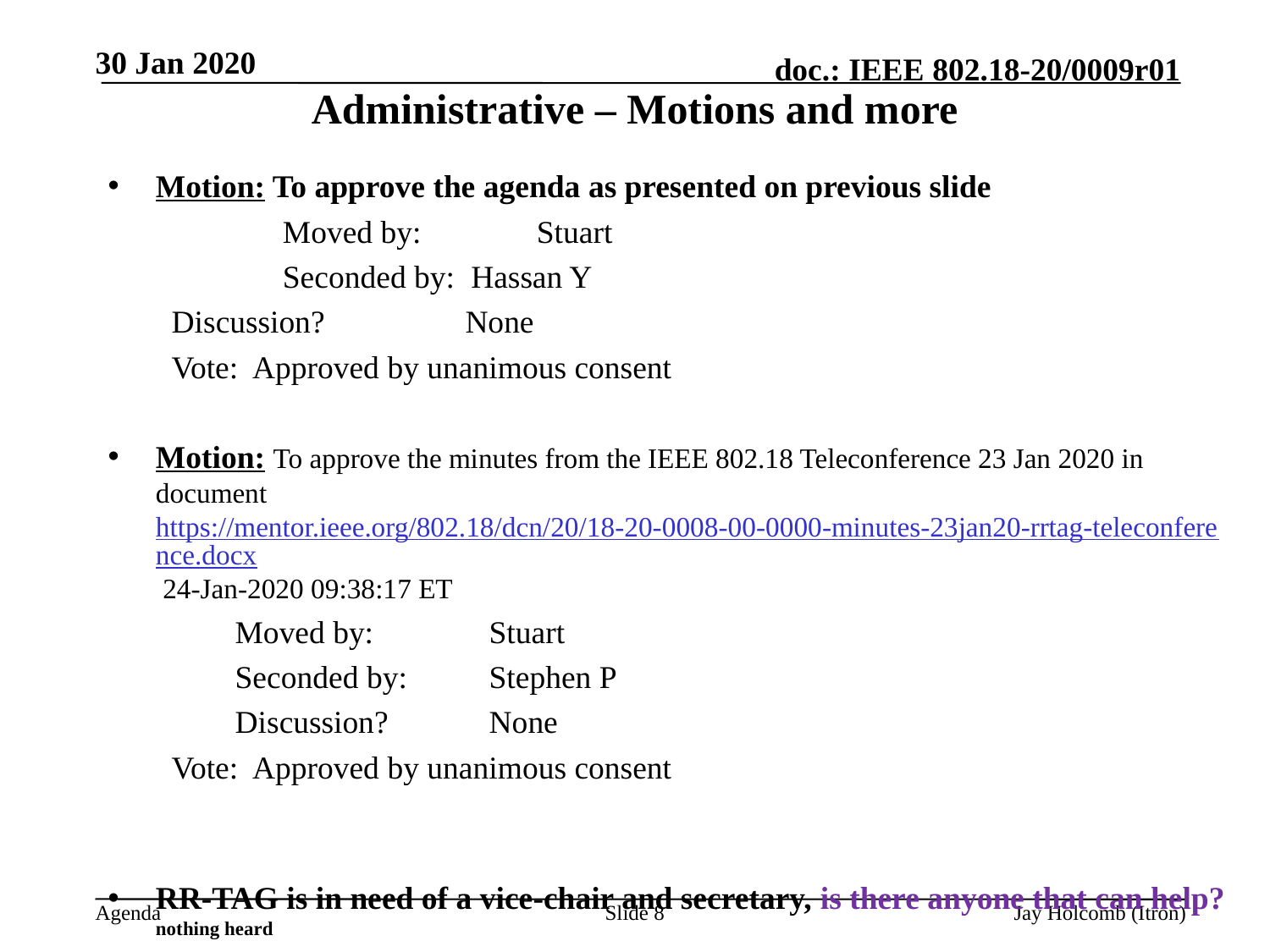

30 Jan 2020
# Administrative – Motions and more

Motion: To approve the agenda as presented on previous slide
		Moved by: 	Stuart
		Seconded by:  Hassan Y
Discussion?  	None
Vote:  Approved by unanimous consent

Motion: To approve the minutes from the IEEE 802.18 Teleconference 23 Jan 2020 in document https://mentor.ieee.org/802.18/dcn/20/18-20-0008-00-0000-minutes-23jan20-rrtag-teleconference.docx 24-Jan-2020 09:38:17 ET
	Moved by:  	Stuart
	Seconded by:	Stephen P
	Discussion?  	None
Vote:  Approved by unanimous consent

RR-TAG is in need of a vice-chair and secretary, is there anyone that can help? nothing heard

Slide 8
Jay Holcomb (Itron)